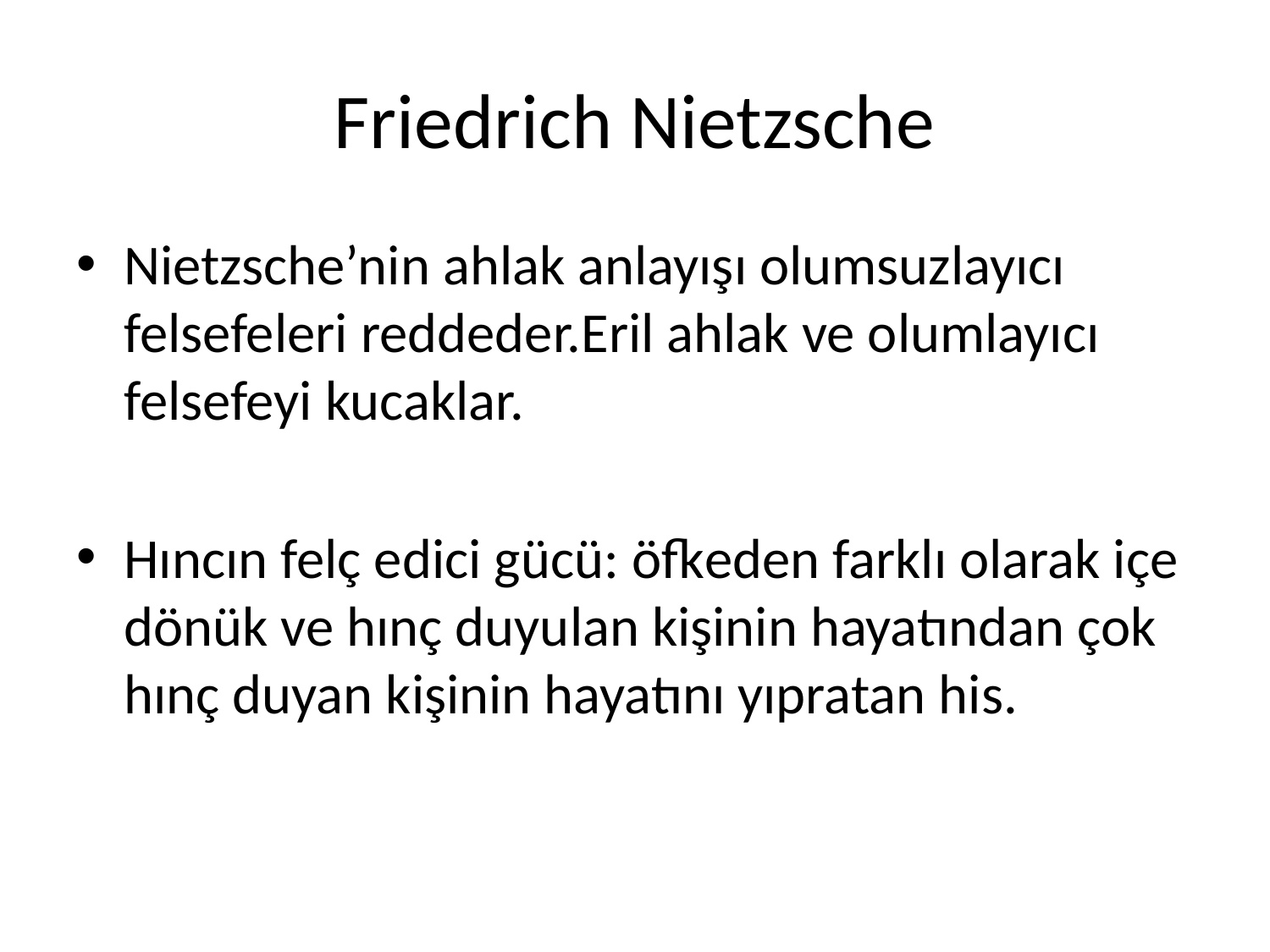

# Friedrich Nietzsche
Nietzsche’nin ahlak anlayışı olumsuzlayıcı felsefeleri reddeder.Eril ahlak ve olumlayıcı felsefeyi kucaklar.

Hıncın felç edici gücü: öfkeden farklı olarak içe dönük ve hınç duyulan kişinin hayatından çok hınç duyan kişinin hayatını yıpratan his.